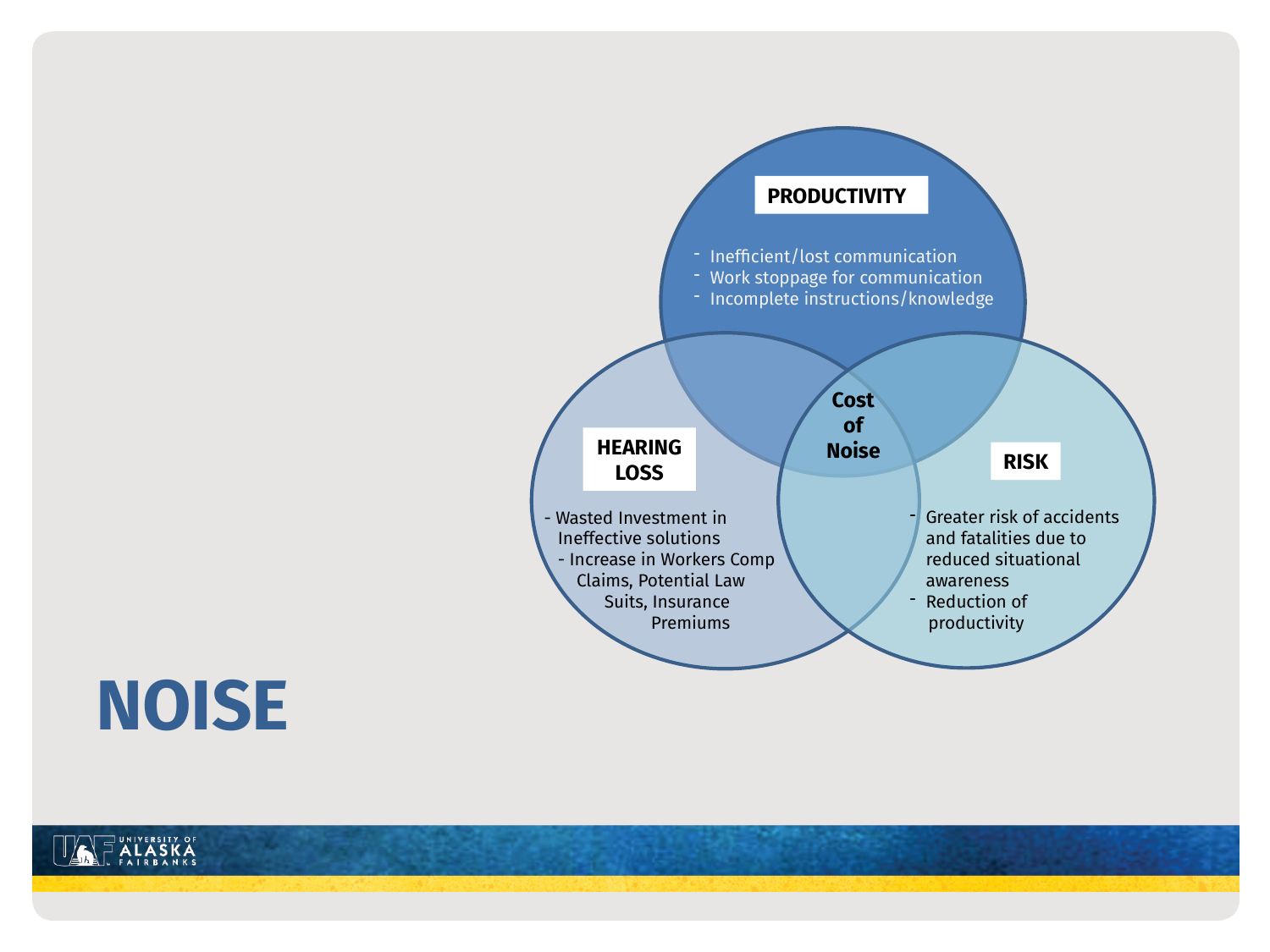

PRODUCTIVITY
Inefficient/lost communication
Work stoppage for communication
Incomplete instructions/knowledge

Cost
of
Noise
HEARING LOSS
RISK
Greater risk of accidents and fatalities due to reduced situational awareness
Reduction of
    productivity
- Wasted Investment in
   Ineffective solutions
   - Increase in Workers Comp
       Claims, Potential Law
             Suits, Insurance
                       Premiums

# Noise